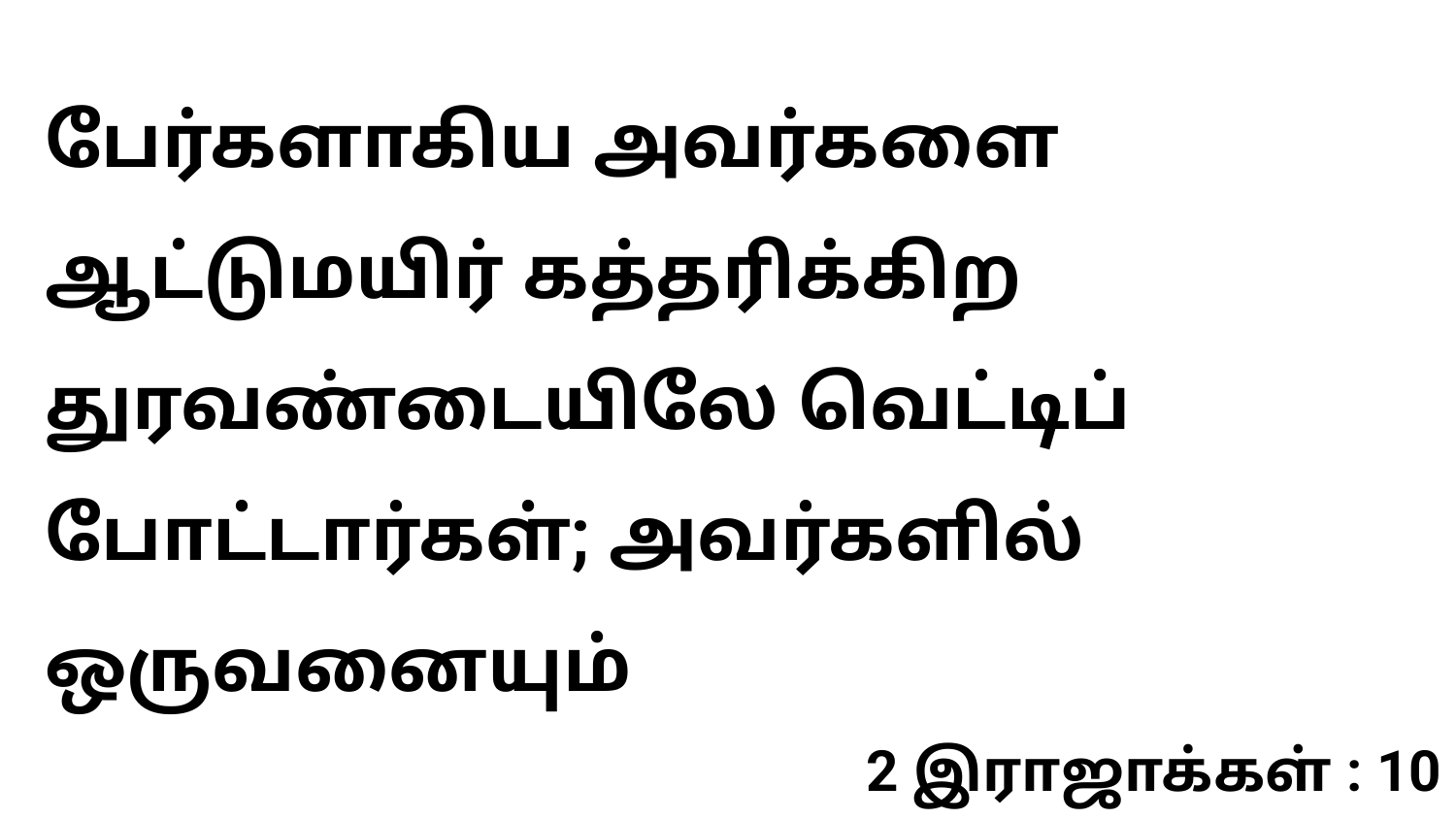

பேர்களாகிய அவர்களை ஆட்டுமயிர் கத்தரிக்கிற துரவண்டையிலே வெட்டிப் போட்டார்கள்; அவர்களில் ஒருவனையும்
2 இராஜாக்கள் : 10